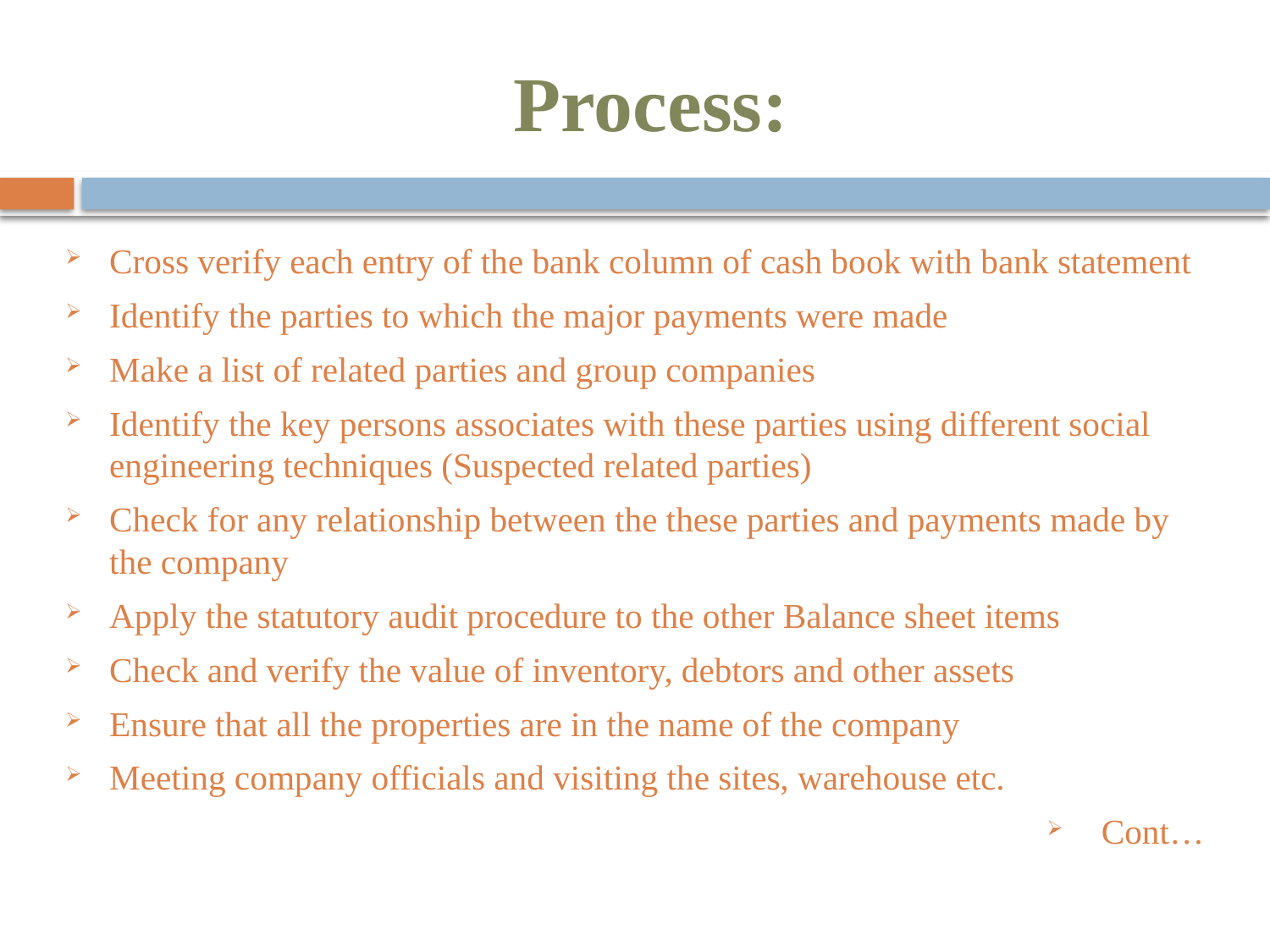

# Process:
Cross verify each entry of the bank column of cash book with bank statement
Identify the parties to which the major payments were made
Make a list of related parties and group companies
Identify the key persons associates with these parties using different social engineering techniques (Suspected related parties)
Check for any relationship between the these parties and payments made by the company
Apply the statutory audit procedure to the other Balance sheet items
Check and verify the value of inventory, debtors and other assets
Ensure that all the properties are in the name of the company
Meeting company officials and visiting the sites, warehouse etc.
Cont…